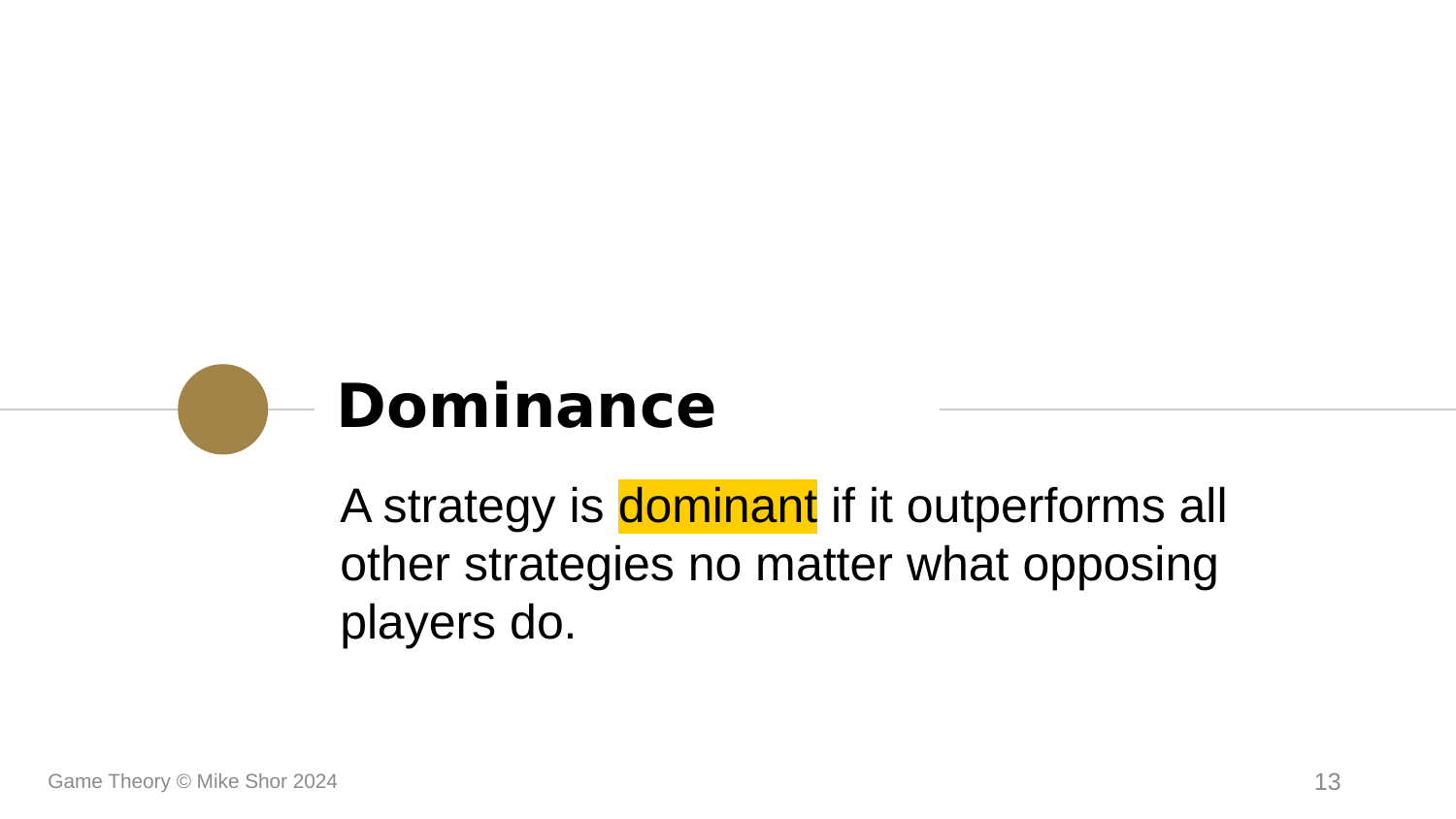

# Dominance
A strategy is dominant if it outperforms all other strategies no matter what opposing players do.
Game Theory © Mike Shor 2024
13